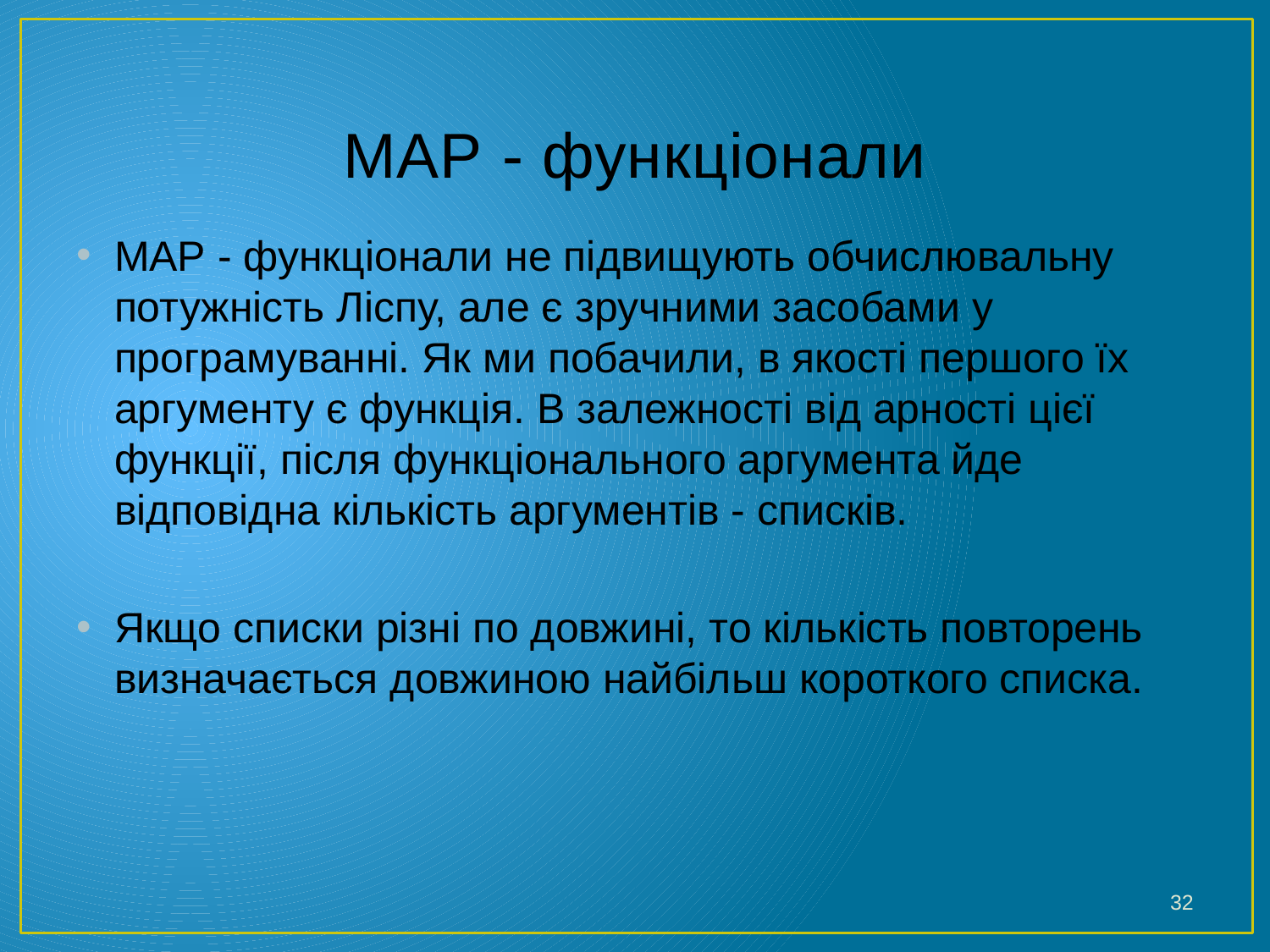

# MAP - функціонали
MAP - функціонали не підвищують обчислювальну потужність Ліспу, але є зручними засобами у програмуванні. Як ми побачили, в якості першого їх аргументу є функція. В залежності від арності цієї функції, після функціонального аргумента йде відповідна кількість аргументів - списків.

Якщо списки різні по довжині, то кількість повторень визначається довжиною найбільш короткого списка.

32